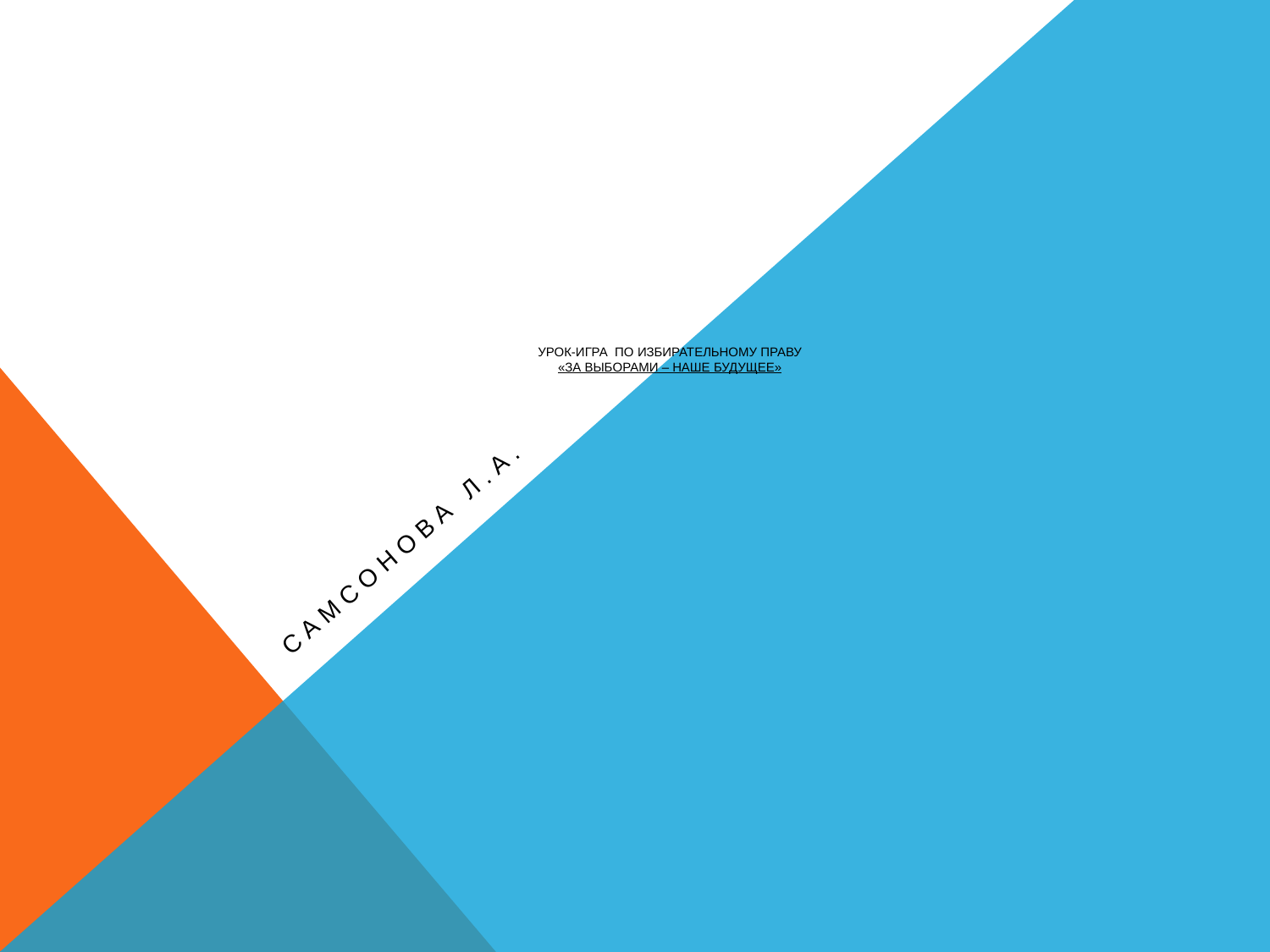

# Урок-игра  по избирательному праву «ЗА ВЫБОРАМИ – НАШЕ БУДУЩЕЕ»
Самсонова Л.А.